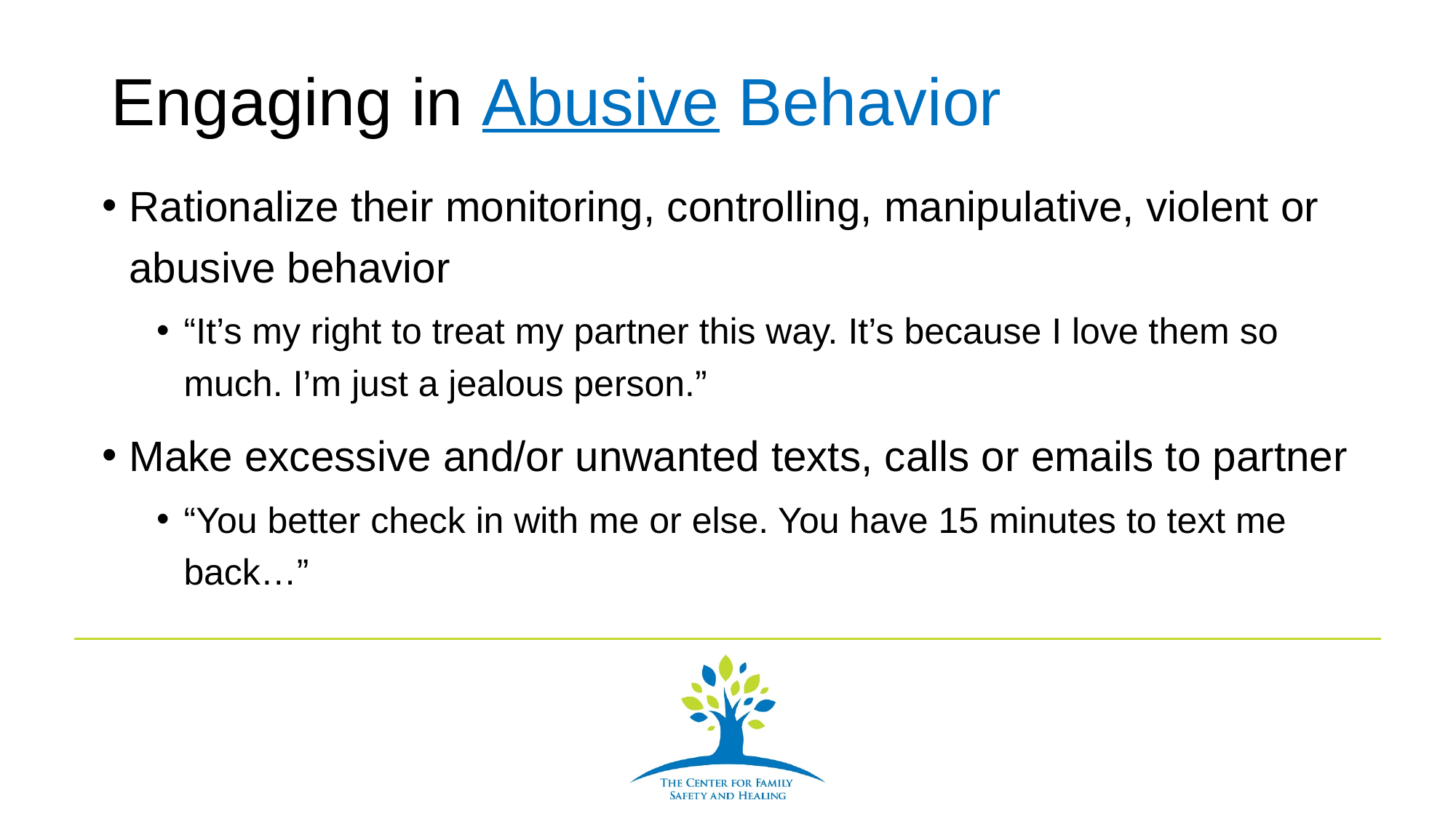

# Engaging in Abusive Behavior
Rationalize their monitoring, controlling, manipulative, violent or abusive behavior
“It’s my right to treat my partner this way. It’s because I love them so much. I’m just a jealous person.”
Make excessive and/or unwanted texts, calls or emails to partner
“You better check in with me or else. You have 15 minutes to text me back…”